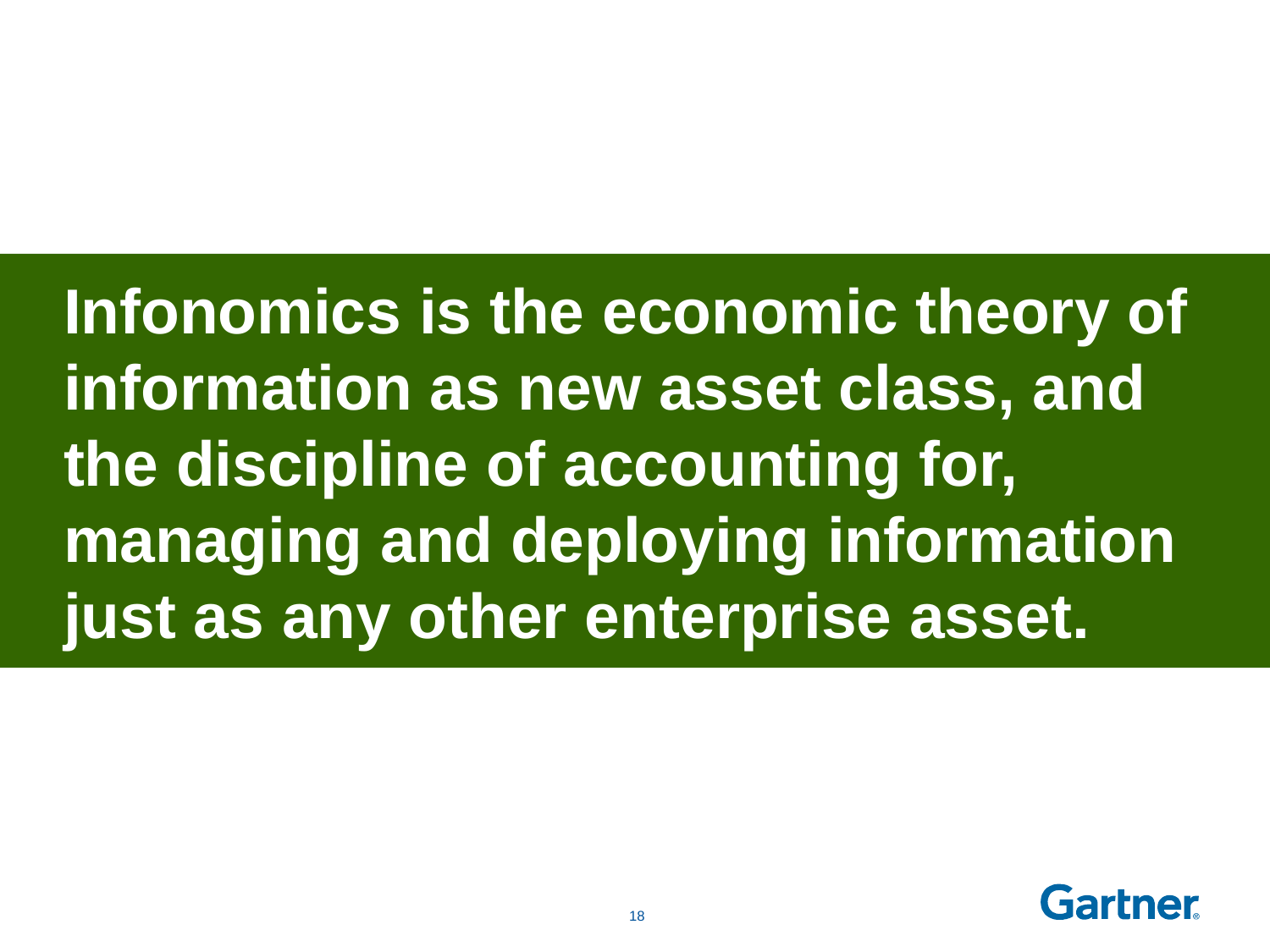

Infonomics is the economic theory of information as new asset class, and the discipline of accounting for, managing and deploying information just as any other enterprise asset.
 18